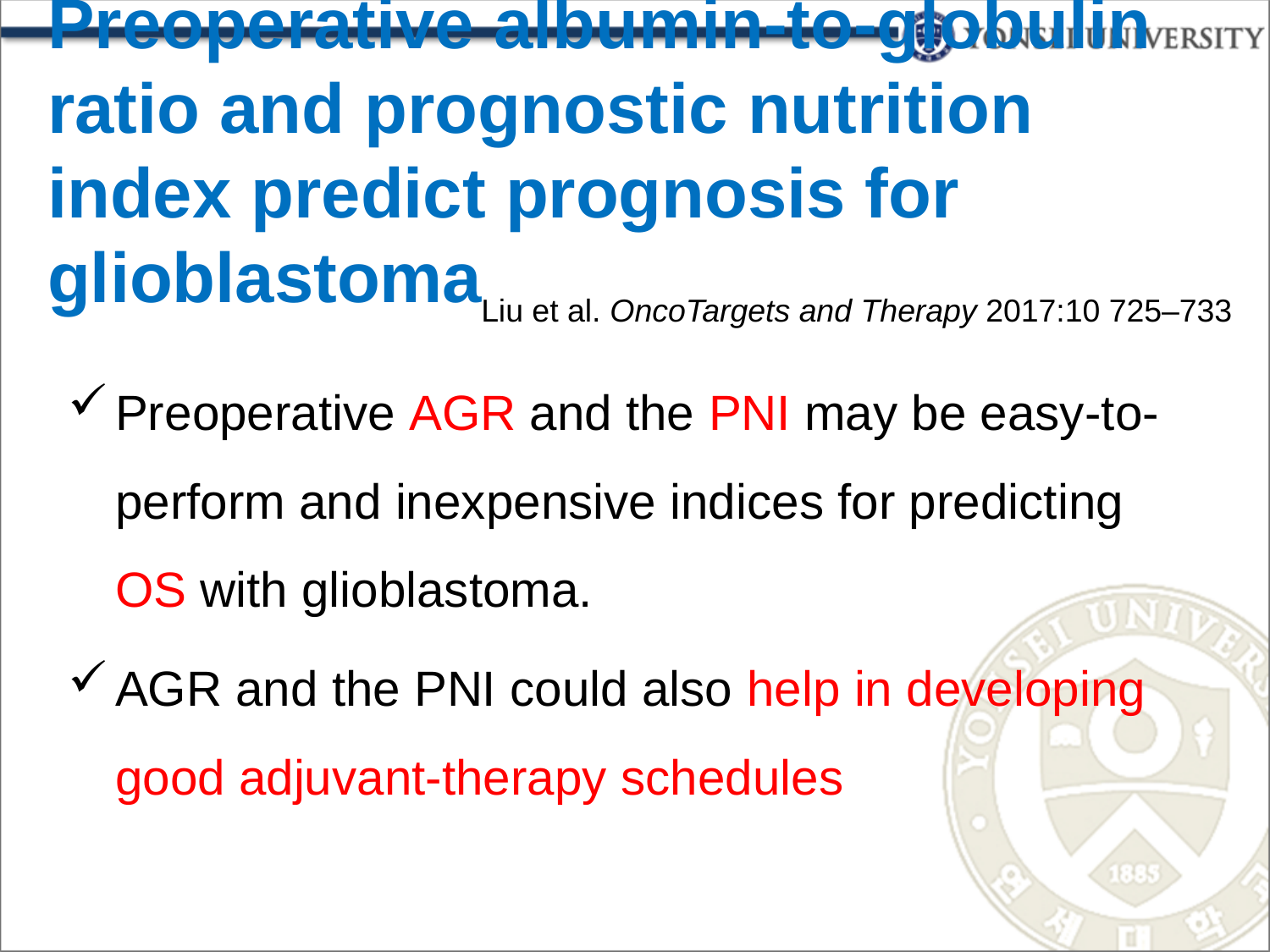

# Preoperative albumin-to-globulin ratio and prognostic nutrition index predict prognosis for glioblastoma

 Liu et al. OncoTargets and Therapy 2017:10 725–733

Preoperative AGR and the PNI may be easy-to-perform and inexpensive indices for predicting OS with glioblastoma.
AGR and the PNI could also help in developing good adjuvant-therapy schedules